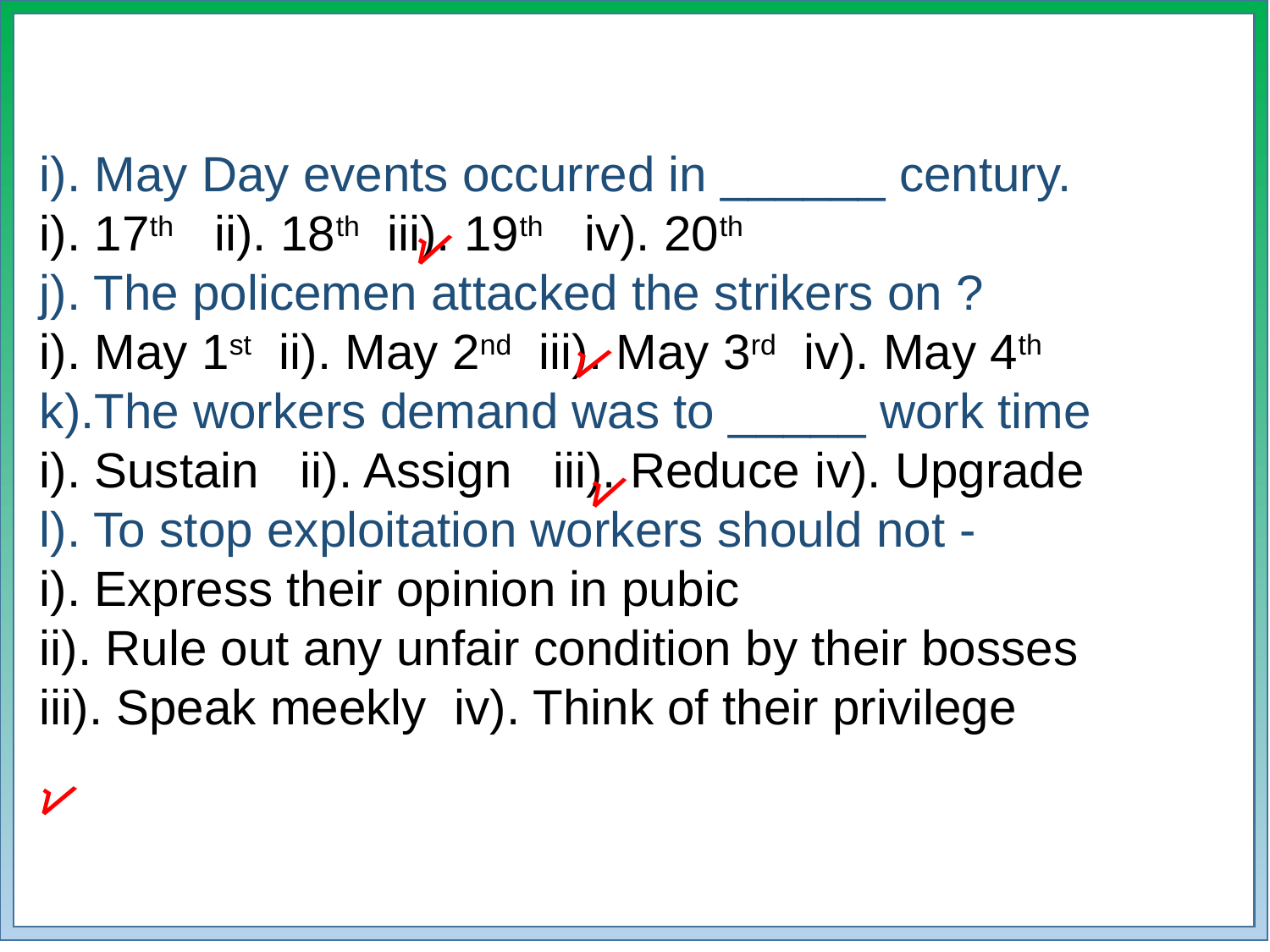

i). May Day events occurred in ______ century.
i). 17th   ii). 18th  iii). 19th   iv). 20th
j). The policemen attacked the strikers on ?
i). May 1st  ii). May 2nd  iii). May 3rd  iv). May 4th
k).The workers demand was to _____ work time
i). Sustain   ii). Assign   iii). Reduce	 iv). Upgrade
l). To stop exploitation workers should not -
i). Express their opinion in pubic
ii). Rule out any unfair condition by their bosses
iii). Speak meekly  iv). Think of their privilege

 √
 √
 √
 √